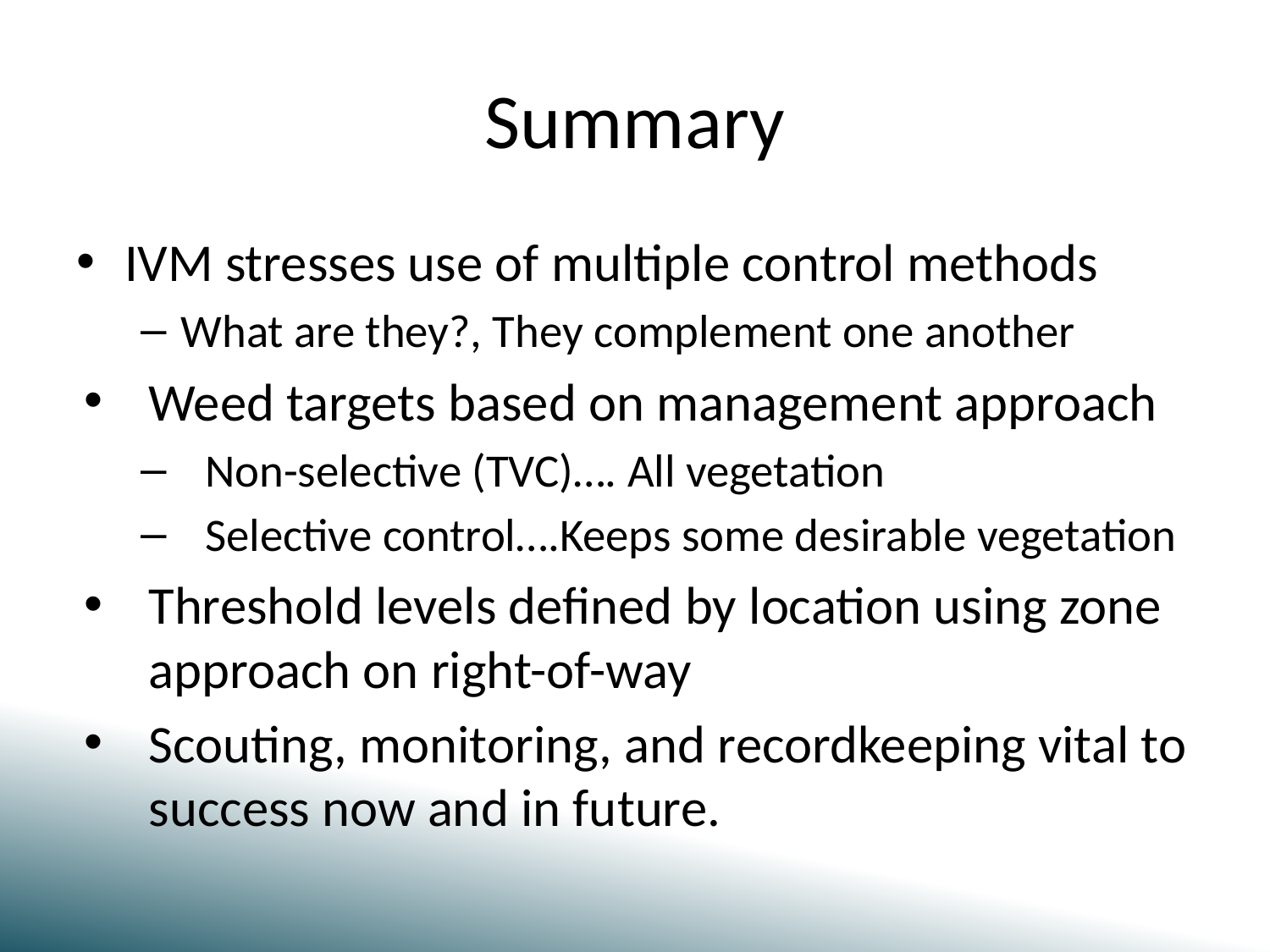

# Summary
IVM stresses use of multiple control methods
What are they?, They complement one another
Weed targets based on management approach
Non-selective (TVC)…. All vegetation
Selective control….Keeps some desirable vegetation
Threshold levels defined by location using zone approach on right-of-way
Scouting, monitoring, and recordkeeping vital to success now and in future.